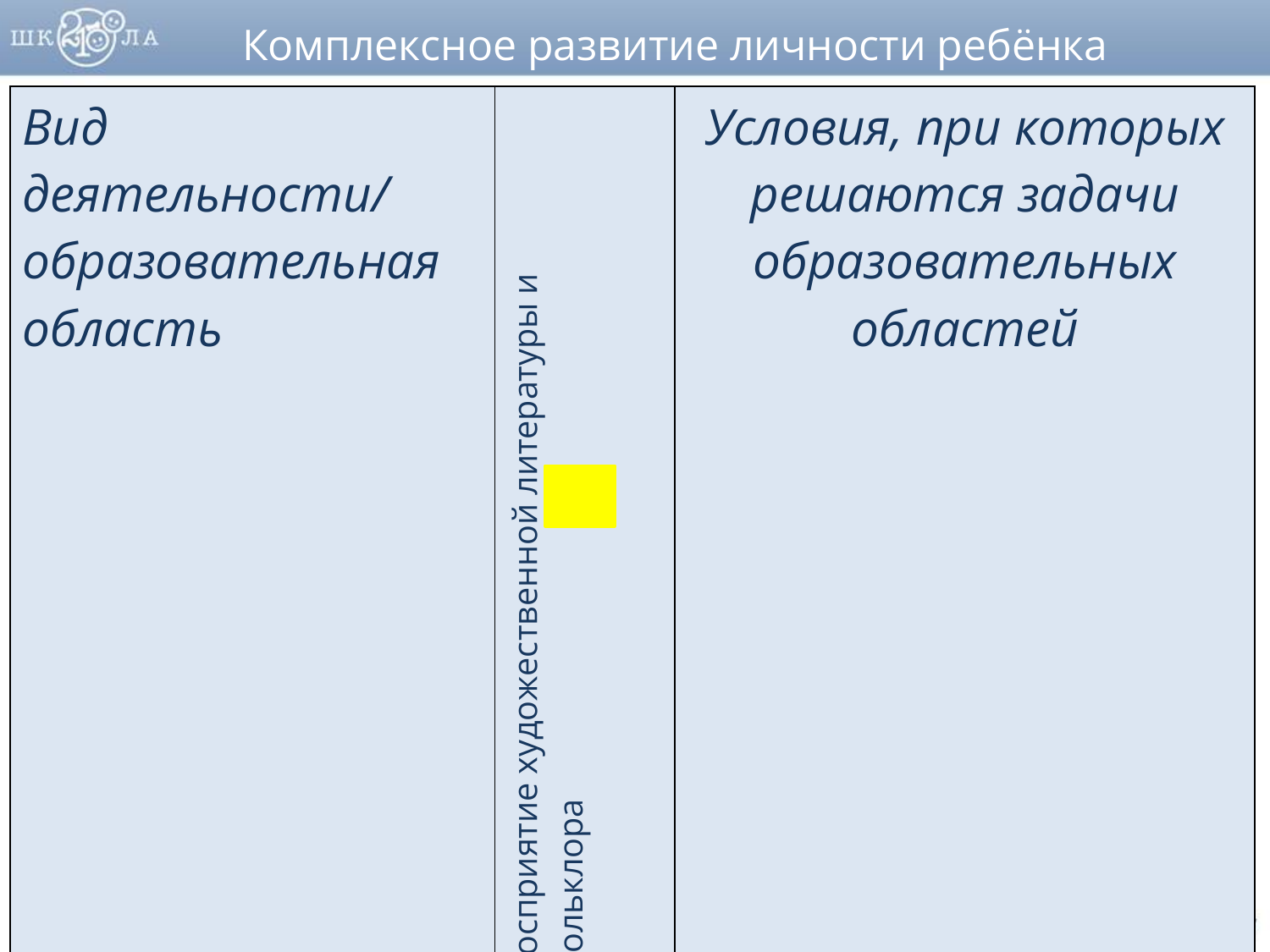

Комплексное развитие личности ребёнка
| Вид деятельности/ образовательная область | Восприятие художественной литературы и фольклора | Условия, при которых решаются задачи образовательных областей |
| --- | --- | --- |
| Социально-коммуникативное развитие |  | Обсуждение поступков героев; усиление эмоций; парно-групповые формы работы с творческими заданиями и др. |
| Познавательное развитие |  |  |
| Речевое развитие |  |  |
| Художественно-эстетическое развитие |  |  |
| Физическое развитие |  |  |